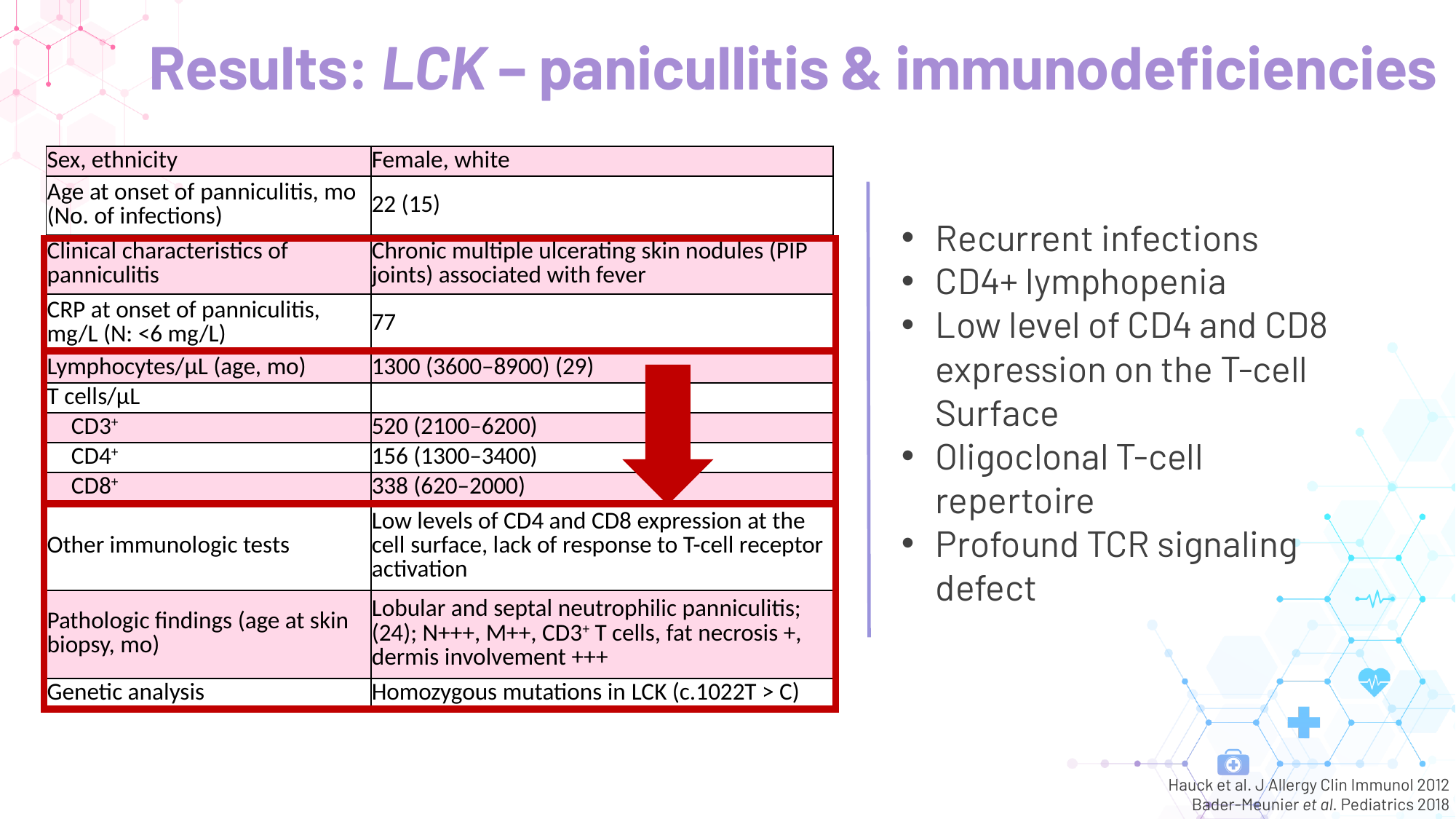

Results: LCK – panicullitis & immunodeficiencies
| Sex, ethnicity | Female, white |
| --- | --- |
| Age at onset of panniculitis, mo (No. of infections) | 22 (15) |
| Clinical characteristics of panniculitis | Chronic multiple ulcerating skin nodules (PIP joints) associated with fever |
| CRP at onset of panniculitis, mg/L (N: <6 mg/L) | 77 |
| Lymphocytes/μL (age, mo) | 1300 (3600–8900) (29) |
| T cells/μL |  |
| CD3+ | 520 (2100–6200) |
| CD4+ | 156 (1300–3400) |
| CD8+ | 338 (620–2000) |
| Other immunologic tests | Low levels of CD4 and CD8 expression at the cell surface, lack of response to T-cell receptor activation |
| Pathologic findings (age at skin biopsy, mo) | Lobular and septal neutrophilic panniculitis; (24); N+++, M++, CD3+ T cells, fat necrosis +, dermis involvement +++ |
| Genetic analysis | Homozygous mutations in LCK (c.1022T > C) |
Recurrent infections
CD4+ lymphopenia
Low level of CD4 and CD8 expression on the T-cell Surface
Oligoclonal T-cell repertoire
Profound TCR signaling defect

Hauck et al. J Allergy Clin Immunol 2012
Bader-Meunier et al. Pediatrics 2018